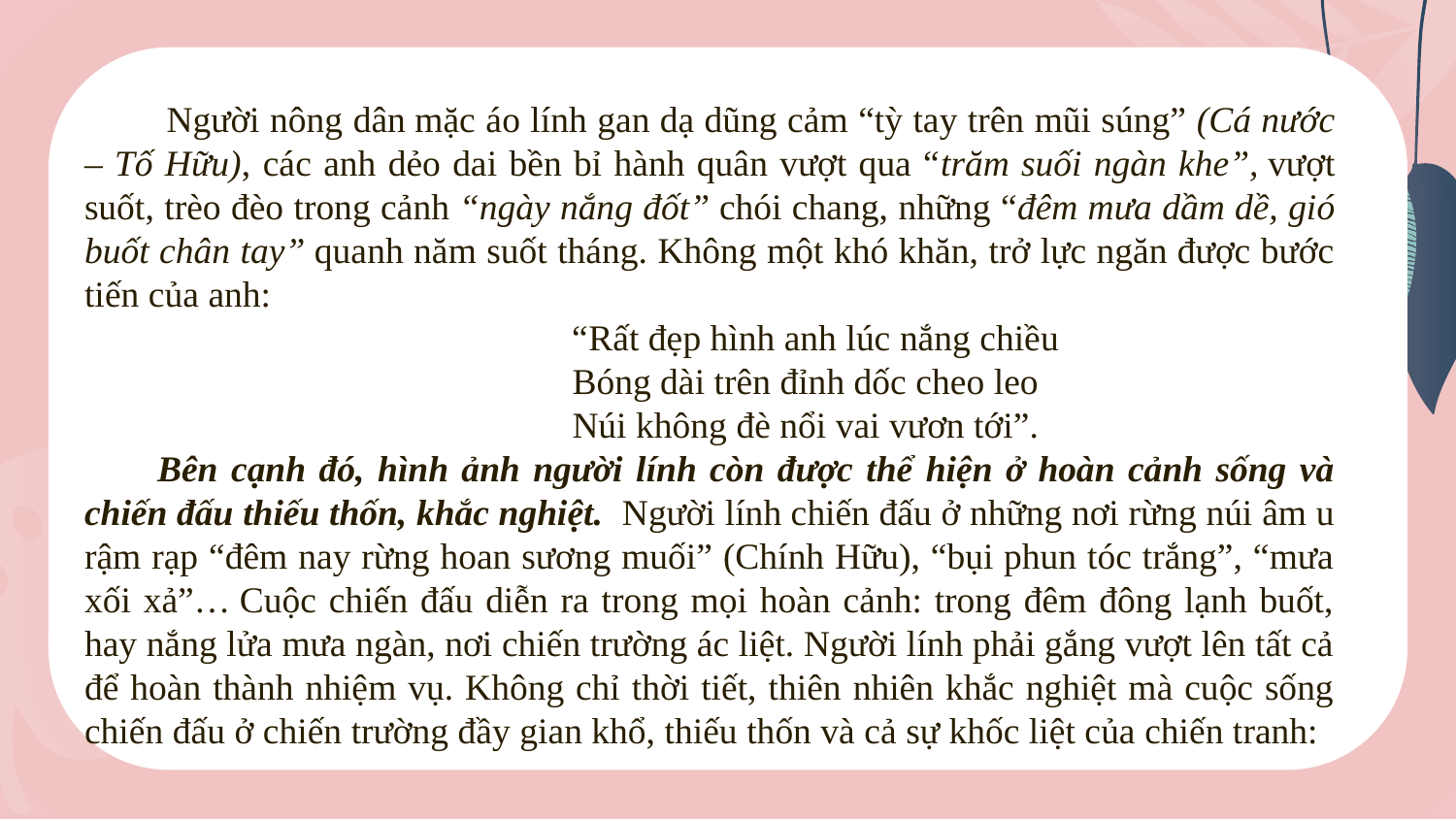

Người nông dân mặc áo lính gan dạ dũng cảm “tỳ tay trên mũi súng” (Cá nước – Tố Hữu), các anh dẻo dai bền bỉ hành quân vượt qua “trăm suối ngàn khe”, vượt suốt, trèo đèo trong cảnh “ngày nắng đốt” chói chang, những “đêm mưa dầm dề, gió buốt chân tay” quanh năm suốt tháng. Không một khó khăn, trở lực ngăn được bước tiến của anh:
                                             “Rất đẹp hình anh lúc nắng chiều
                                             Bóng dài trên đỉnh dốc cheo leo
                                             Núi không đè nổi vai vươn tới”.
Bên cạnh đó, hình ảnh người lính còn được thể hiện ở hoàn cảnh sống và chiến đấu thiếu thốn, khắc nghiệt.  Người lính chiến đấu ở những nơi rừng núi âm u rậm rạp “đêm nay rừng hoan sương muối” (Chính Hữu), “bụi phun tóc trắng”, “mưa xối xả”… Cuộc chiến đấu diễn ra trong mọi hoàn cảnh: trong đêm đông lạnh buốt, hay nắng lửa mưa ngàn, nơi chiến trường ác liệt. Người lính phải gắng vượt lên tất cả để hoàn thành nhiệm vụ. Không chỉ thời tiết, thiên nhiên khắc nghiệt mà cuộc sống chiến đấu ở chiến trường đầy gian khổ, thiếu thốn và cả sự khốc liệt của chiến tranh: